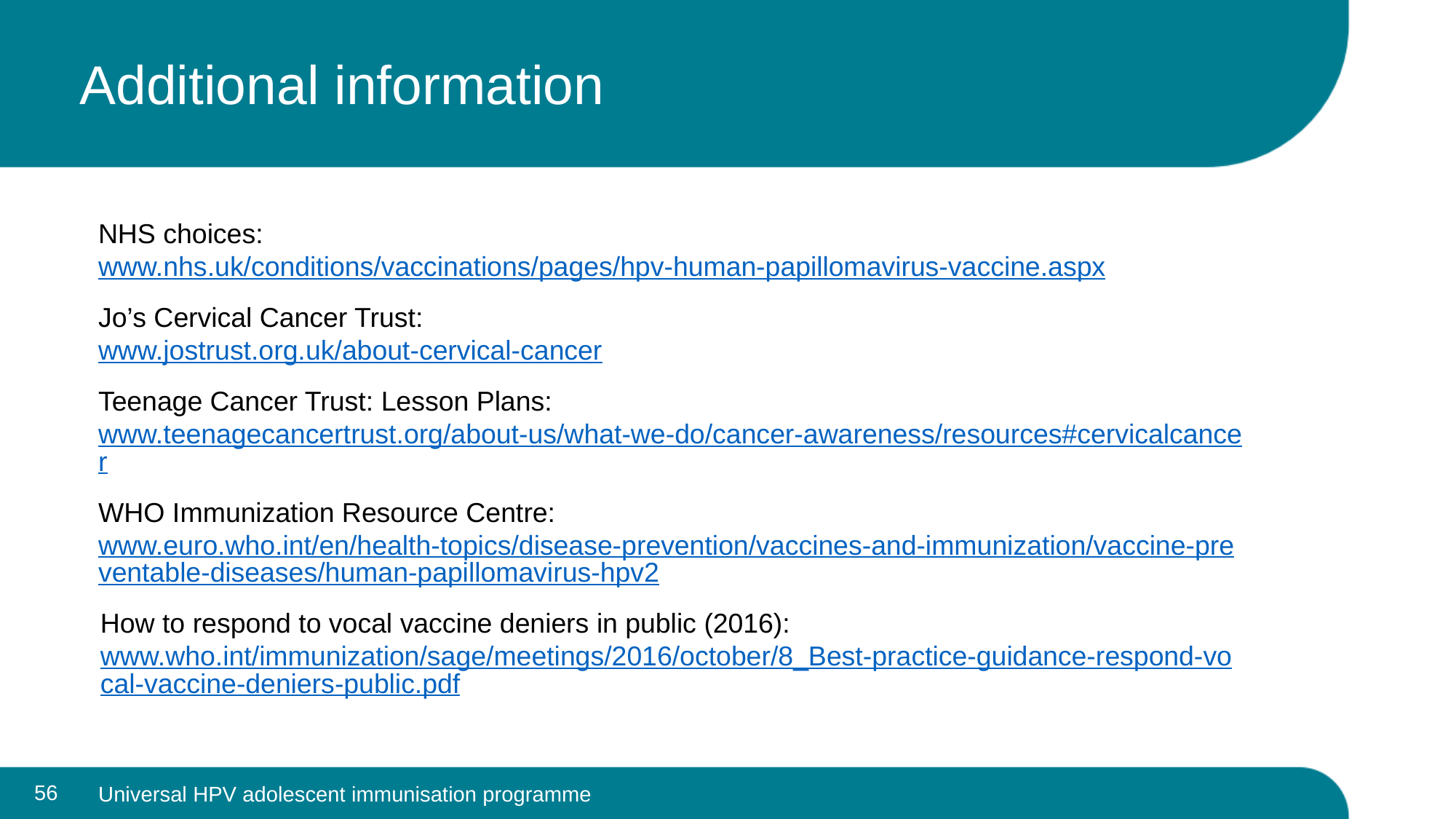

# Additional information

NHS choices:
www.nhs.uk/conditions/vaccinations/pages/hpv-human-papillomavirus-vaccine.aspx
Jo’s Cervical Cancer Trust:
www.jostrust.org.uk/about-cervical-cancer
Teenage Cancer Trust: Lesson Plans:
www.teenagecancertrust.org/about-us/what-we-do/cancer-awareness/resources#cervicalcancer
WHO Immunization Resource Centre:
www.euro.who.int/en/health-topics/disease-prevention/vaccines-and-immunization/vaccine-preventable-diseases/human-papillomavirus-hpv2
How to respond to vocal vaccine deniers in public (2016): www.who.int/immunization/sage/meetings/2016/october/8_Best-practice-guidance-respond-vocal-vaccine-deniers-public.pdf

Universal HPV adolescent immunisation programme
56